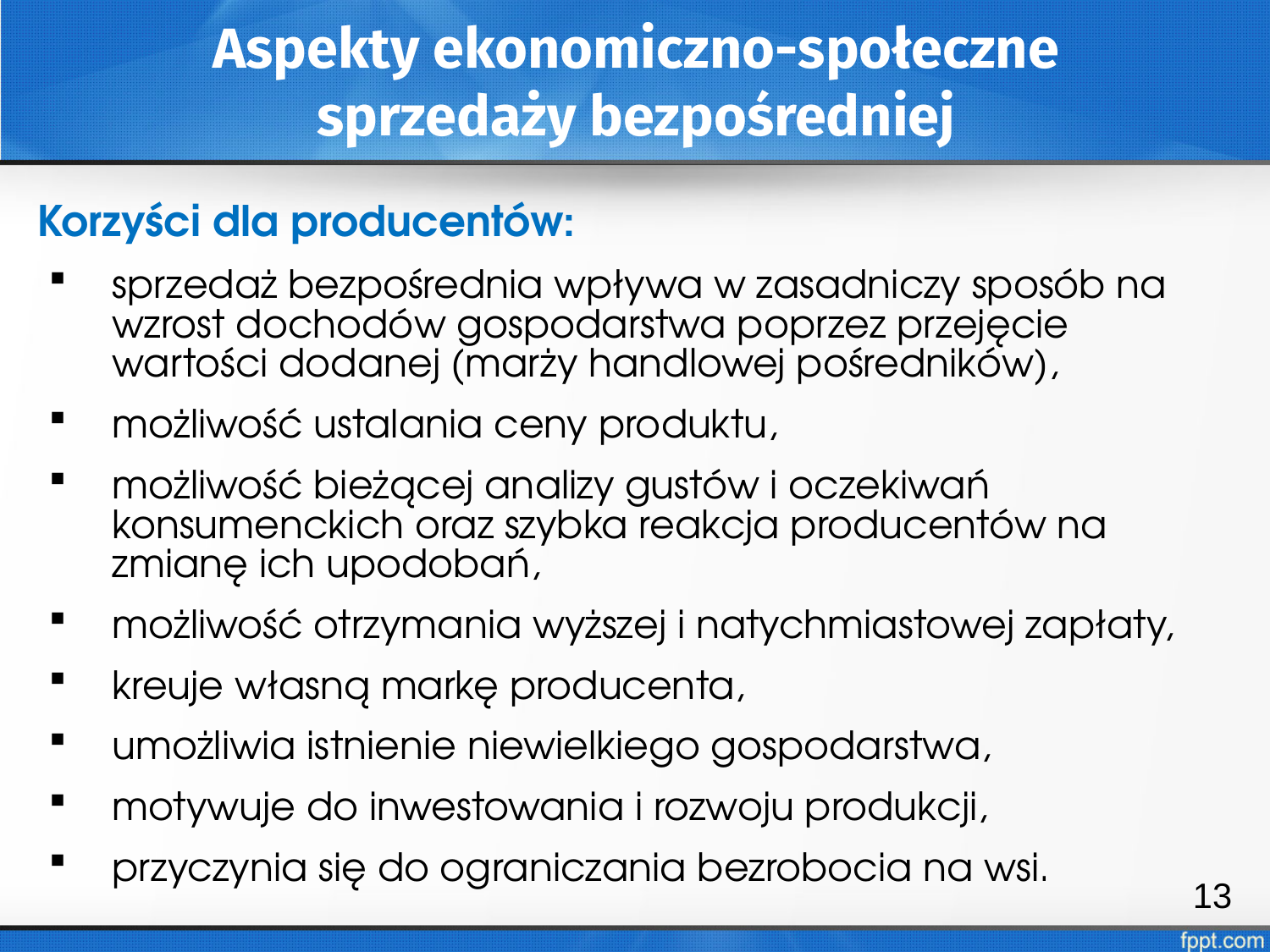

# Aspekty ekonomiczno-społeczne sprzedaży bezpośredniej
Korzyści dla producentów:
sprzedaż bezpośrednia wpływa w zasadniczy sposób na wzrost dochodów gospodarstwa poprzez przejęcie wartości dodanej (marży handlowej pośredników),
możliwość ustalania ceny produktu,
możliwość bieżącej analizy gustów i oczekiwań konsumenckich oraz szybka reakcja producentów na zmianę ich upodobań,
możliwość otrzymania wyższej i natychmiastowej zapłaty,
kreuje własną markę producenta,
umożliwia istnienie niewielkiego gospodarstwa,
motywuje do inwestowania i rozwoju produkcji,
przyczynia się do ograniczania bezrobocia na wsi.
13